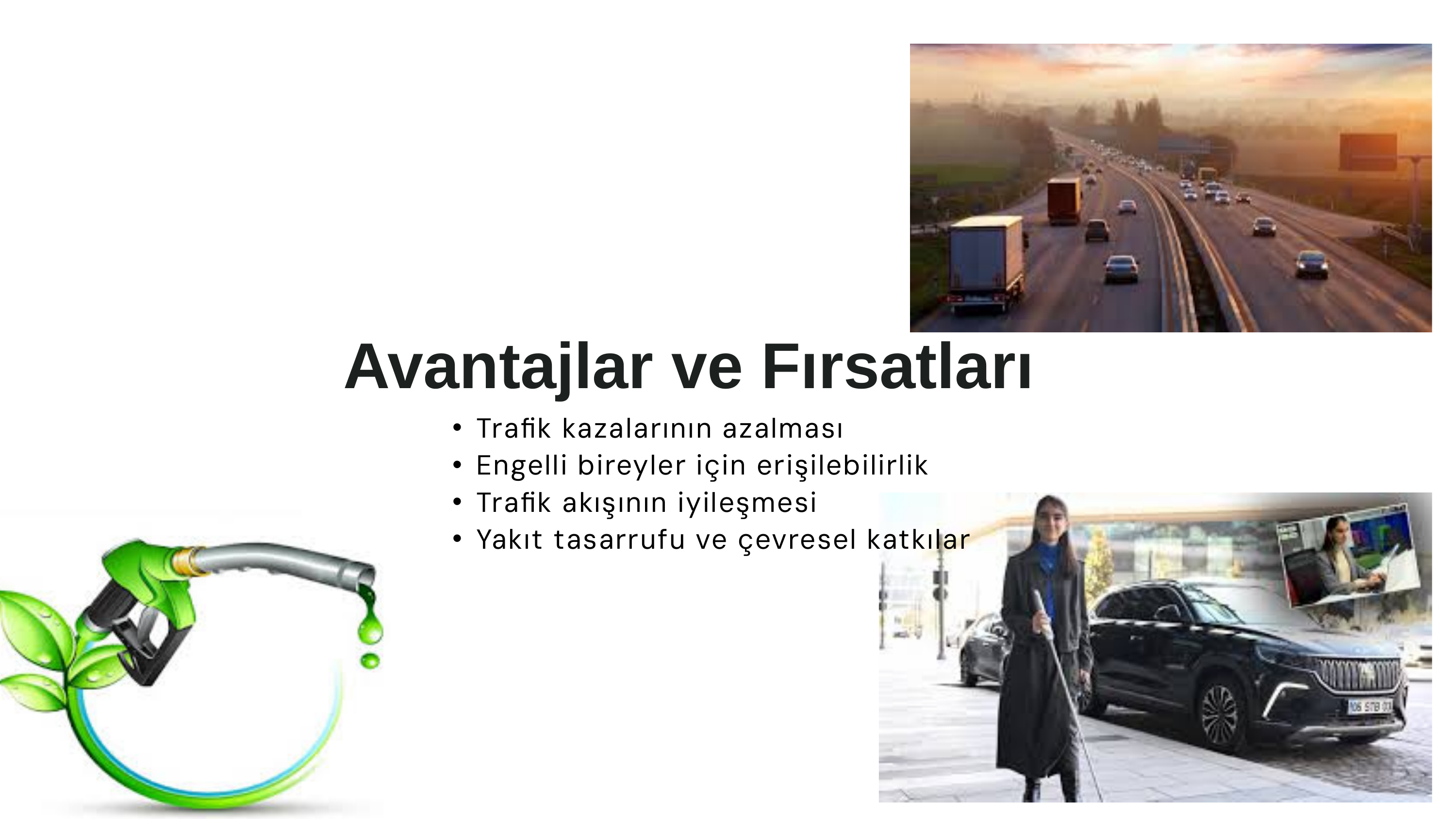

Avantajlar ve Fırsatları
Trafik kazalarının azalması
Engelli bireyler için erişilebilirlik
Trafik akışının iyileşmesi
Yakıt tasarrufu ve çevresel katkılar